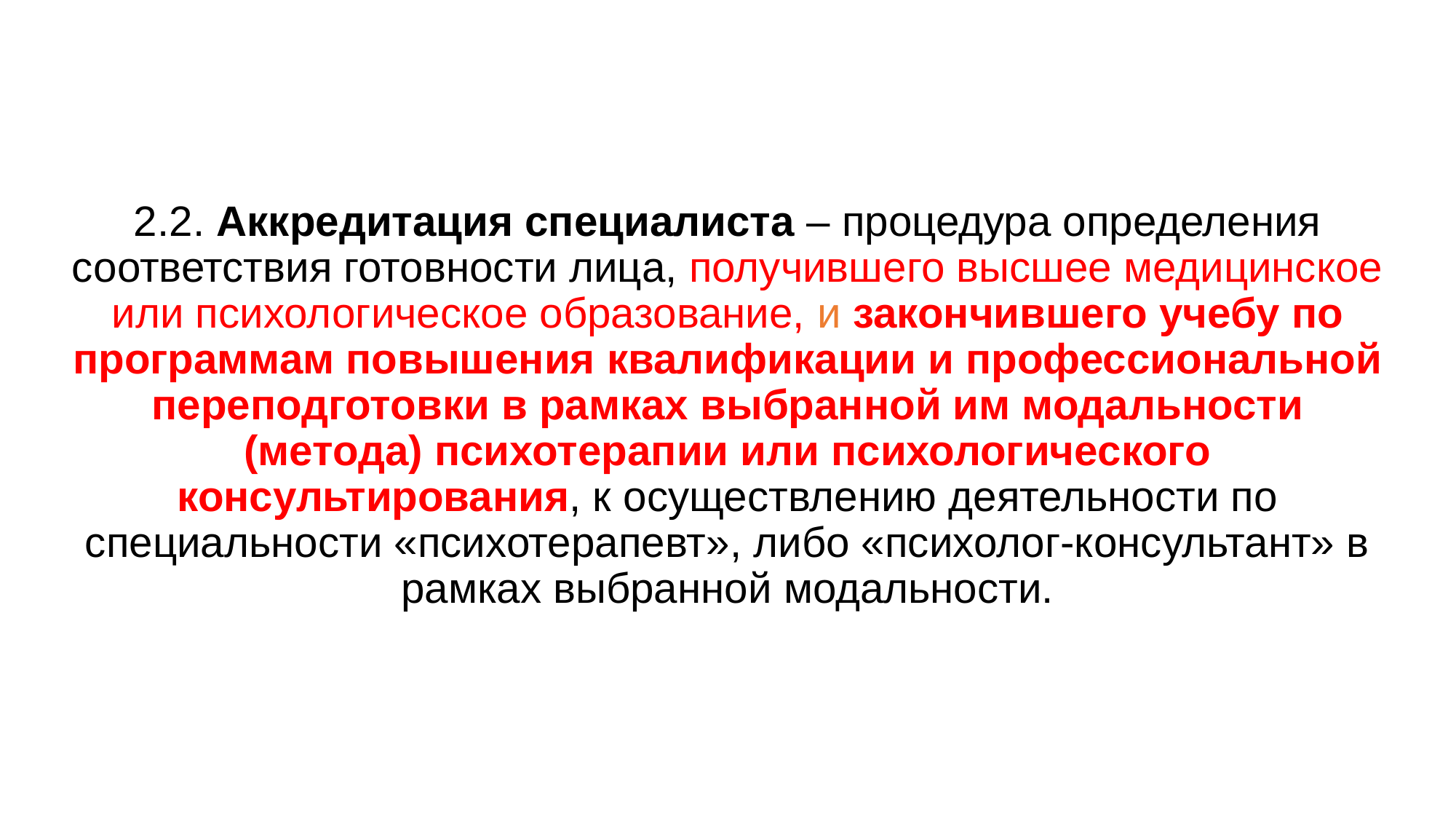

2.2. Аккредитация специалиста – процедура определения соответствия готовности лица, получившего высшее медицинское или психологическое образование, и закончившего учебу по программам повышения квалификации и профессиональной переподготовки в рамках выбранной им модальности (метода) психотерапии или психологического консультирования, к осуществлению деятельности по специальности «психотерапевт», либо «психолог-консультант» в рамках выбранной модальности.